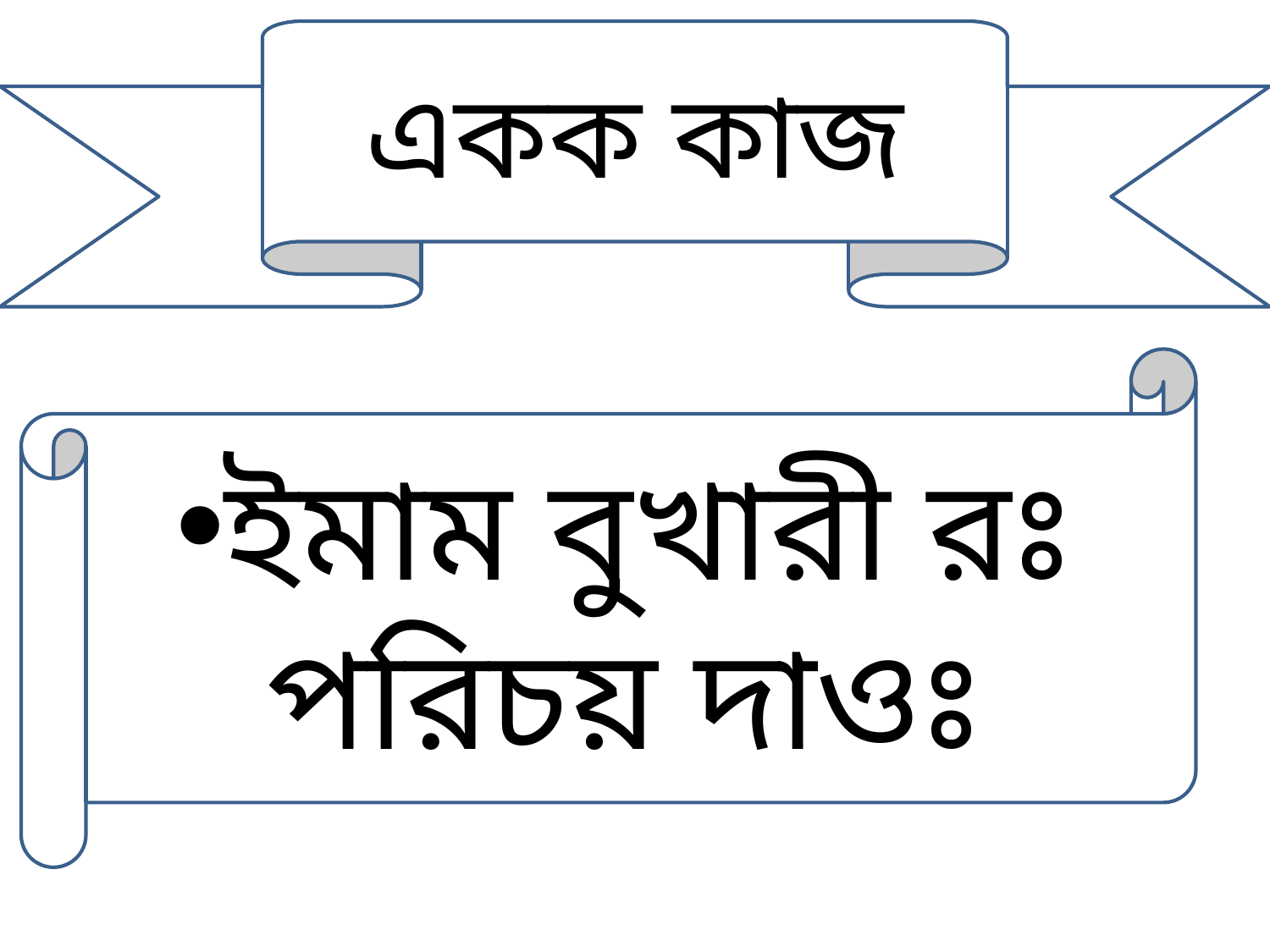

একক কাজ
ইমাম বুখারী রঃ পরিচয় দাওঃ